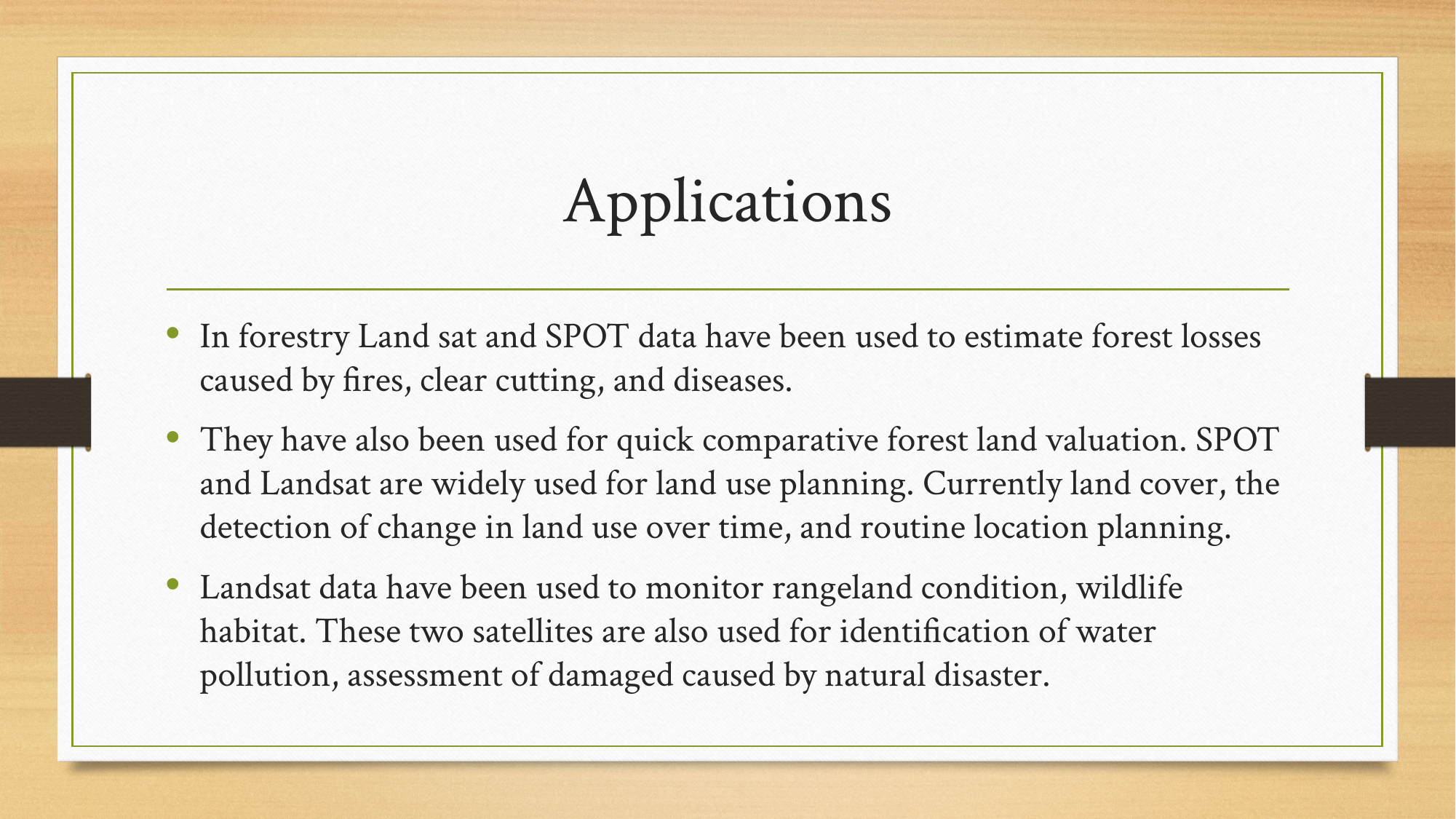

# Applications
In forestry Land sat and SPOT data have been used to estimate forest losses caused by fires, clear cutting, and diseases.
They have also been used for quick comparative forest land valuation. SPOT and Landsat are widely used for land use planning. Currently land cover, the detection of change in land use over time, and routine location planning.
Landsat data have been used to monitor rangeland condition, wildlife habitat. These two satellites are also used for identification of water pollution, assessment of damaged caused by natural disaster.